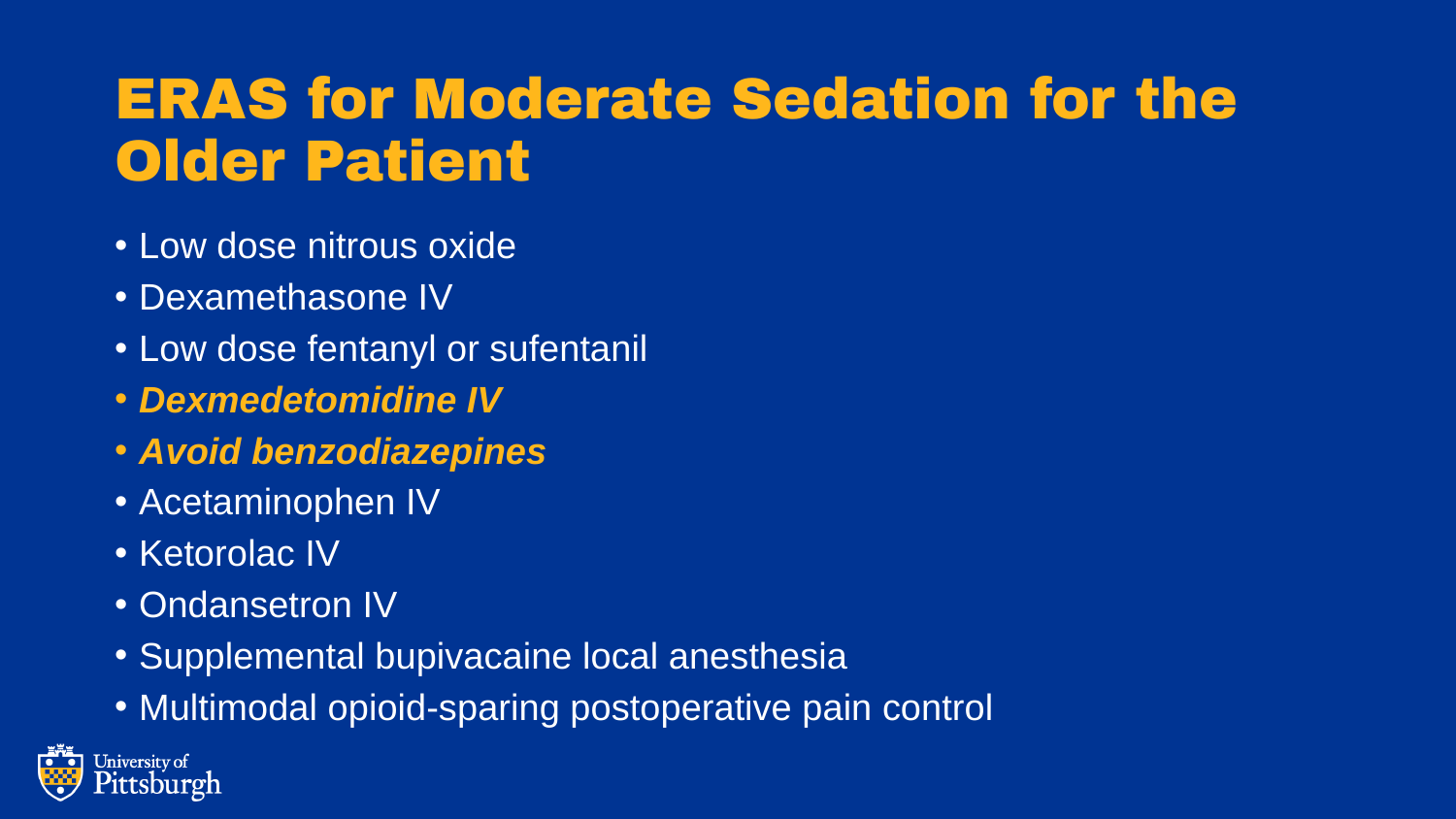

# ERAS for Moderate Sedation for the Older Patient
Low dose nitrous oxide
Dexamethasone IV
Low dose fentanyl or sufentanil
Dexmedetomidine IV
Avoid benzodiazepines
Acetaminophen IV
Ketorolac IV
Ondansetron IV
Supplemental bupivacaine local anesthesia
Multimodal opioid-sparing postoperative pain control